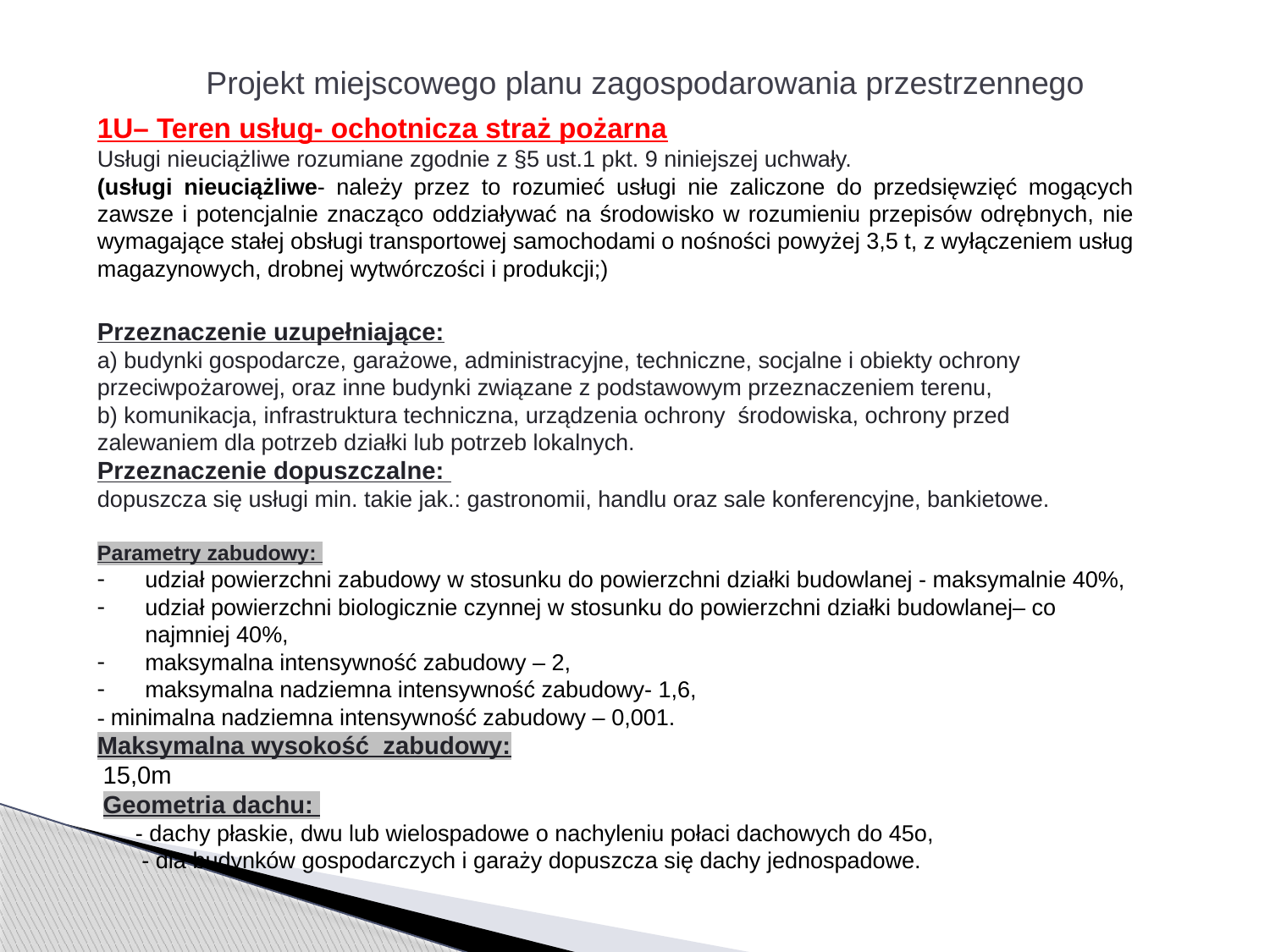

Projekt miejscowego planu zagospodarowania przestrzennego
1U– Teren usług- ochotnicza straż pożarna
Usługi nieuciążliwe rozumiane zgodnie z §5 ust.1 pkt. 9 niniejszej uchwały.
(usługi nieuciążliwe- należy przez to rozumieć usługi nie zaliczone do przedsięwzięć mogących zawsze i potencjalnie znacząco oddziaływać na środowisko w rozumieniu przepisów odrębnych, nie wymagające stałej obsługi transportowej samochodami o nośności powyżej 3,5 t, z wyłączeniem usług magazynowych, drobnej wytwórczości i produkcji;)

Przeznaczenie uzupełniające:
a) budynki gospodarcze, garażowe, administracyjne, techniczne, socjalne i obiekty ochrony przeciwpożarowej, oraz inne budynki związane z podstawowym przeznaczeniem terenu,
b) komunikacja, infrastruktura techniczna, urządzenia ochrony  środowiska, ochrony przed zalewaniem dla potrzeb działki lub potrzeb lokalnych.
Przeznaczenie dopuszczalne:
dopuszcza się usługi min. takie jak.: gastronomii, handlu oraz sale konferencyjne, bankietowe.

Parametry zabudowy:
udział powierzchni zabudowy w stosunku do powierzchni działki budowlanej - maksymalnie 40%,
udział powierzchni biologicznie czynnej w stosunku do powierzchni działki budowlanej– co najmniej 40%,
maksymalna intensywność zabudowy – 2,
maksymalna nadziemna intensywność zabudowy- 1,6,
- minimalna nadziemna intensywność zabudowy – 0,001.
Maksymalna wysokość  zabudowy:
15,0m
Geometria dachu:
      - dachy płaskie, dwu lub wielospadowe o nachyleniu połaci dachowych do 45o,
       - dla budynków gospodarczych i garaży dopuszcza się dachy jednospadowe.